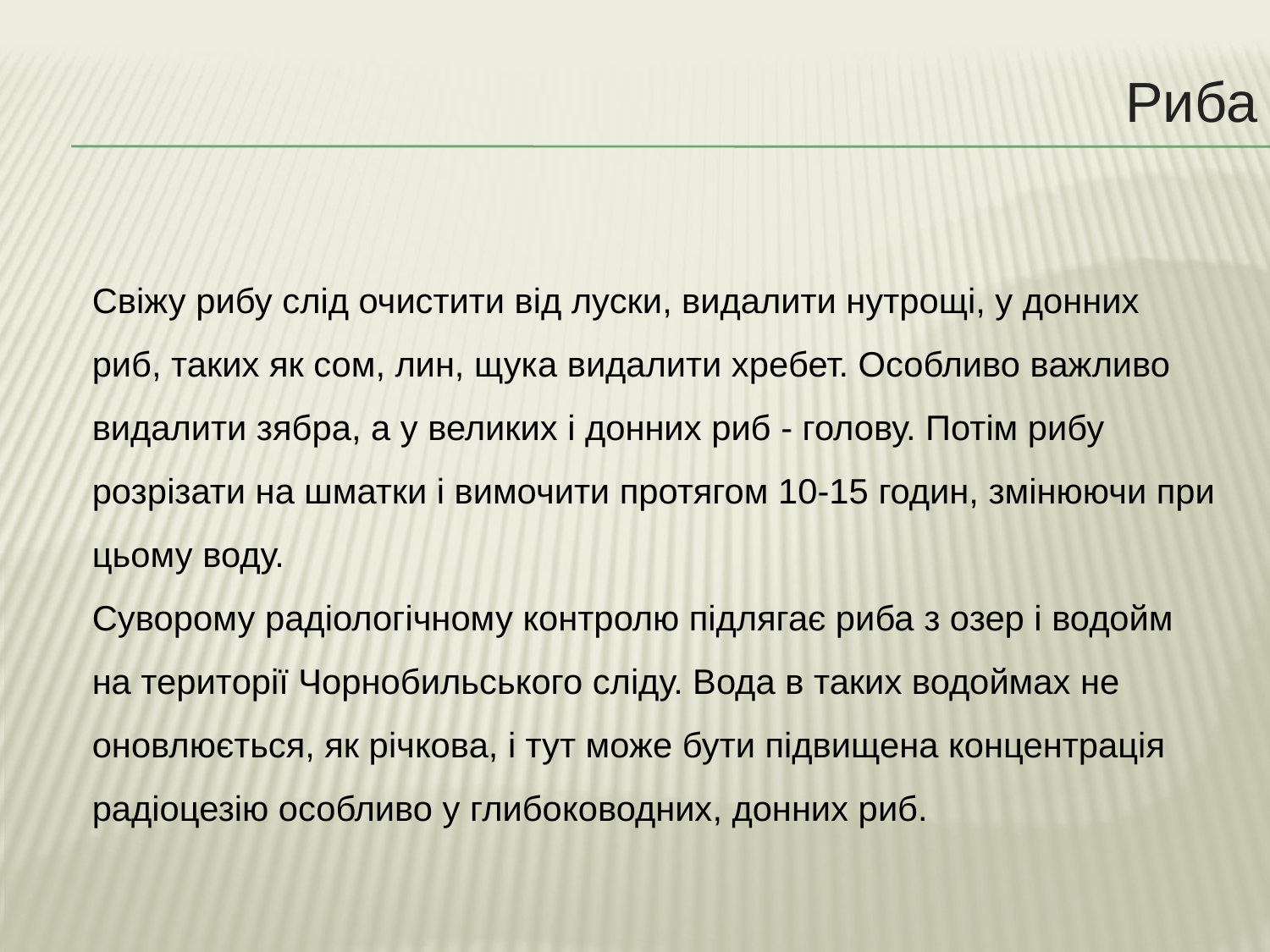

Риба
Свіжу рибу слід очистити від луски, видалити нутрощі, у донних риб, таких як сом, лин, щука видалити хребет. Особливо важливо видалити зябра, а у великих і донних риб - голову. Потім рибу розрізати на шматки і вимочити протягом 10-15 годин, змінюючи при цьому воду.
Суворому радіологічному контролю підлягає риба з озер і водойм на території Чорнобильського сліду. Вода в таких водоймах не оновлюється, як річкова, і тут може бути підвищена концентрація радіоцезію особливо у глибоководних, донних риб.